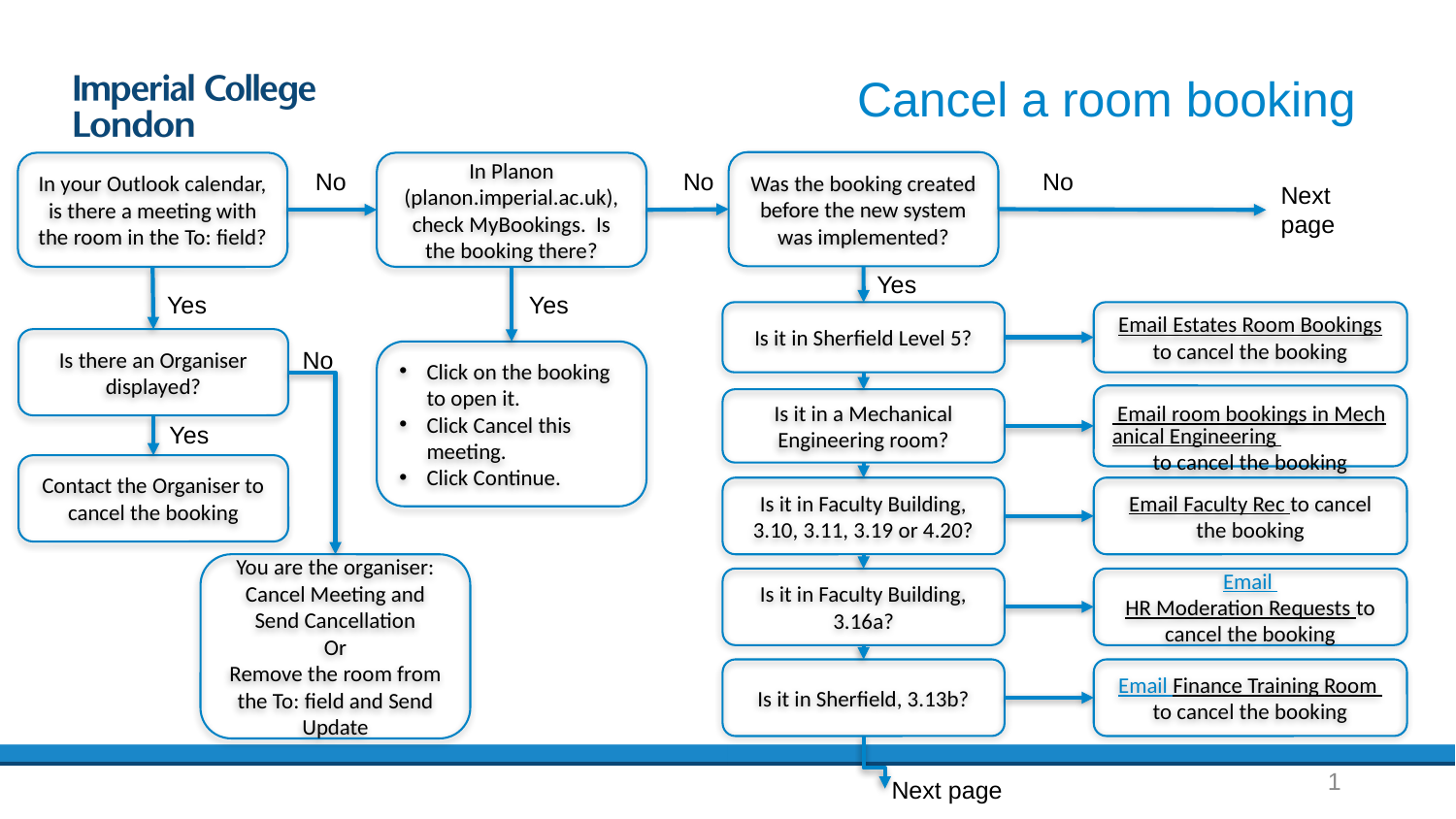

# Cancel a room booking
Was the booking created before the new system was implemented?
In your Outlook calendar, is there a meeting with the room in the To: field?
In Planon (planon.imperial.ac.uk), check MyBookings.  Is the booking there?
No
No
No
Next page
Yes
Yes
Yes
Is it in Sherfield Level 5?
Email Estates Room Bookings to cancel the booking
Is there an Organiser displayed?
No
Click on the booking to open it.
Click Cancel this meeting.
Click Continue.
 Email room bookings in Mechanical Engineering to cancel the booking
Is it in a Mechanical Engineering room?
Yes
Contact the Organiser to cancel the booking
Is it in Faculty Building, 3.10, 3.11, 3.19 or 4.20?
Email Faculty Rec to cancel the booking
You are the organiser:
Cancel Meeting and Send Cancellation
Or
Remove the room from the To: field and Send Update
Is it in Faculty Building, 3.16a?
Email HR Moderation Requests to cancel the booking
Is it in Sherfield, 3.13b?
Email Finance Training Room to cancel the booking
1
Next page